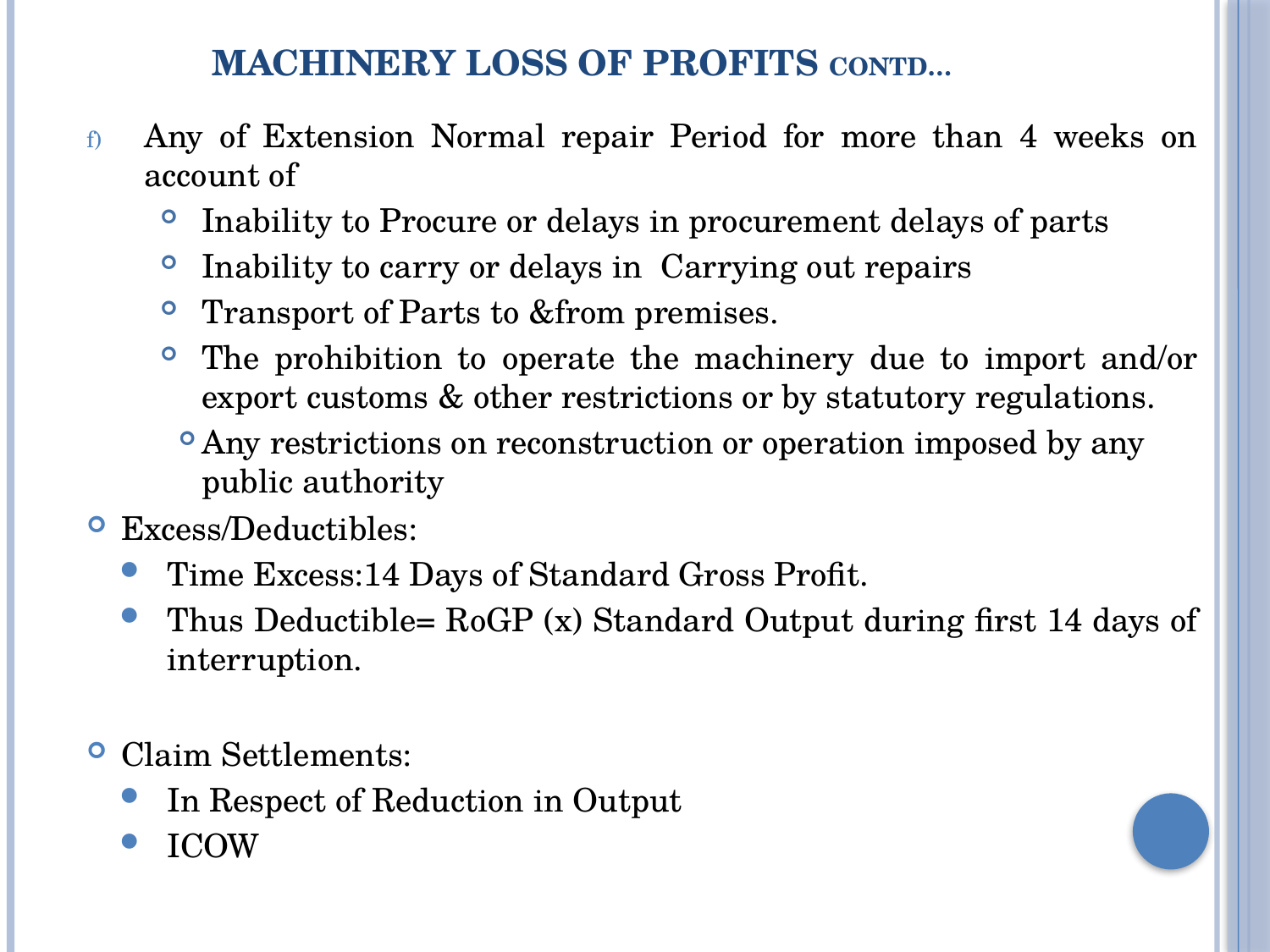

# MACHINERY LOSS OF PROFITS contd…
Any of Extension Normal repair Period for more than 4 weeks on account of
Inability to Procure or delays in procurement delays of parts
Inability to carry or delays in  Carrying out repairs
Transport of Parts to &from premises.
The prohibition to operate the machinery due to import and/or export customs & other restrictions or by statutory regulations.
Any restrictions on reconstruction or operation imposed by any public authority
Excess/Deductibles:
Time Excess:14 Days of Standard Gross Profit.
Thus Deductible= RoGP (x) Standard Output during first 14 days of interruption.

Claim Settlements:
In Respect of Reduction in Output
ICOW